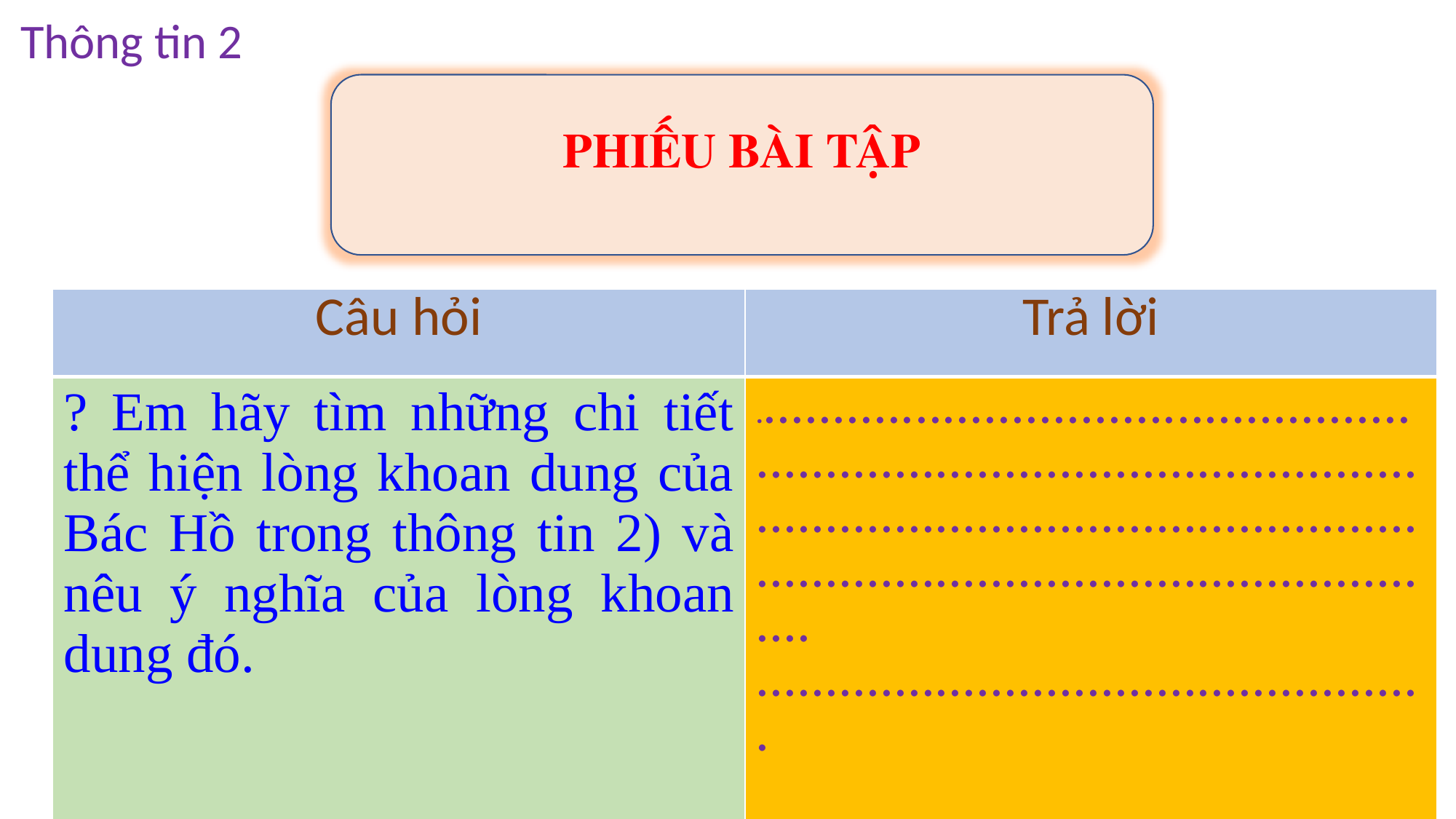

Thông tin 2
PHIẾU BÀI TẬP

| Câu hỏi | Trả lời |
| --- | --- |
| ? Em hãy tìm những chi tiết thể hiện lòng khoan dung của Bác Hồ trong thông tin 2) và nêu ý nghĩa của lòng khoan dung đó. | .................................................................................................................................................................................................... ................................................. |